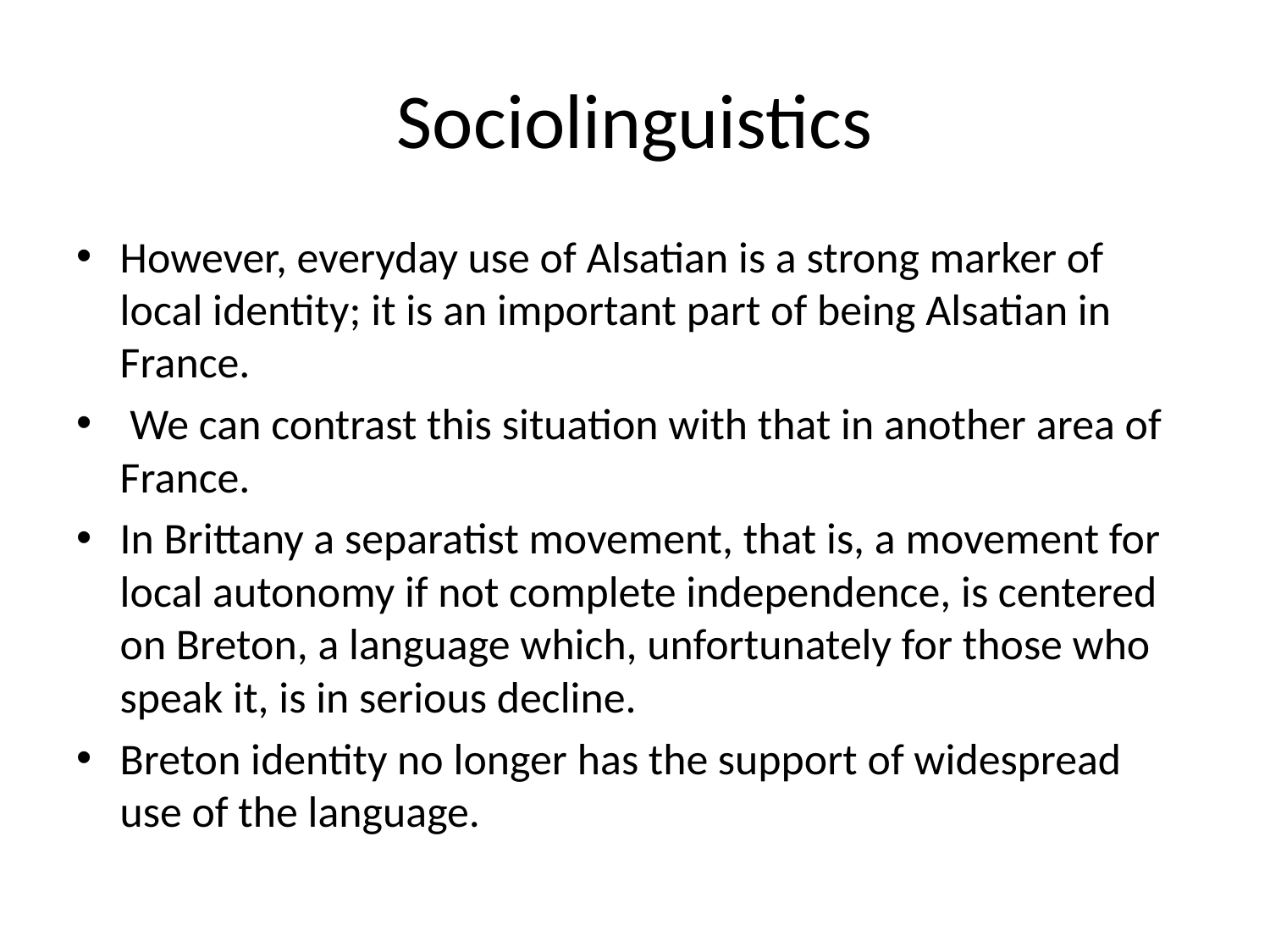

# Sociolinguistics
However, everyday use of Alsatian is a strong marker of local identity; it is an important part of being Alsatian in France.
 We can contrast this situation with that in another area of France.
In Brittany a separatist movement, that is, a movement for local autonomy if not complete independence, is centered on Breton, a language which, unfortunately for those who speak it, is in serious decline.
Breton identity no longer has the support of widespread use of the language.